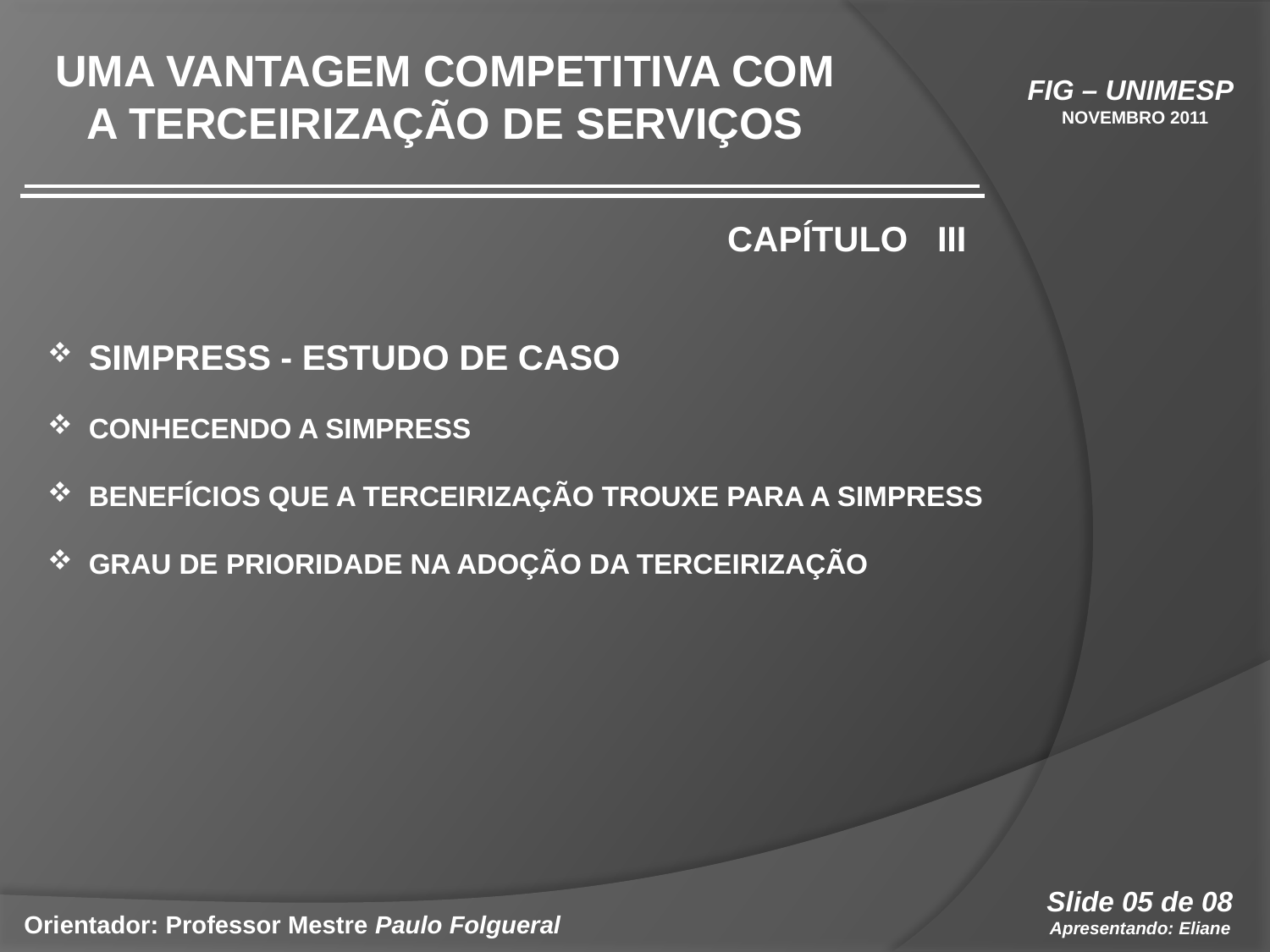

Uma vantagem competitiva com a Terceirização de Serviços
FIG – UNIMESP
NOVEMBRO 2011
CAPÍTULO   III
  SIMPRESS - ESTUDO DE CASO

  Conhecendo a Simpress

  Benefícios que a terceirização trouxe para a simpress

  Grau de prioridade na adoção da Terceirização

Slide 05 de 08
Apresentando: Eliane
Orientador: Professor Mestre Paulo Folgueral